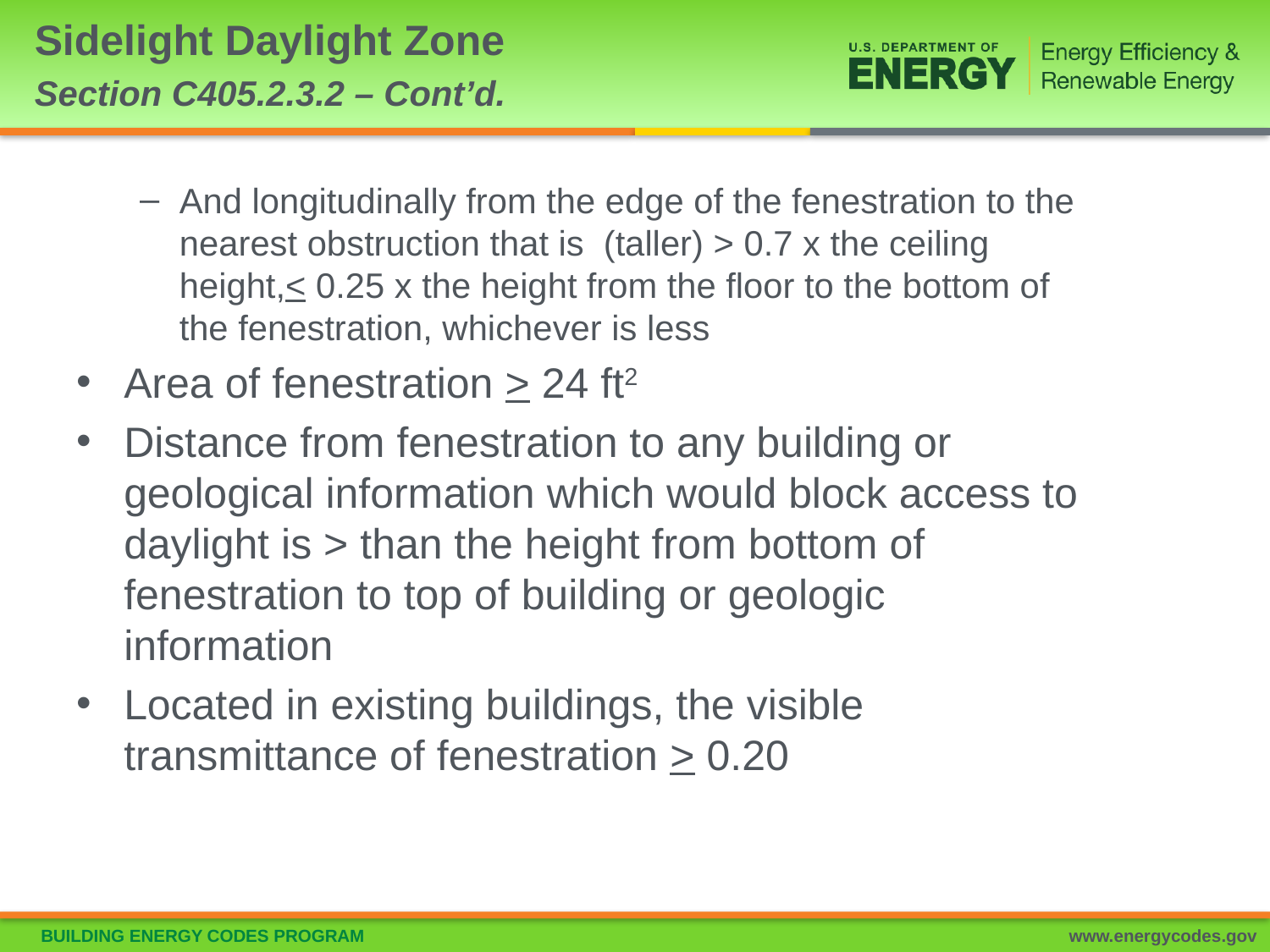

# Sidelight Daylight Zone Section C405.2.3.2 – Cont’d.
And longitudinally from the edge of the fenestration to the nearest obstruction that is  (taller) > 0.7 x the ceiling height,< 0.25 x the height from the floor to the bottom of the fenestration, whichever is less
Area of fenestration > 24 ft2
Distance from fenestration to any building or geological information which would block access to daylight is > than the height from bottom of fenestration to top of building or geologic information
Located in existing buildings, the visible transmittance of fenestration > 0.20